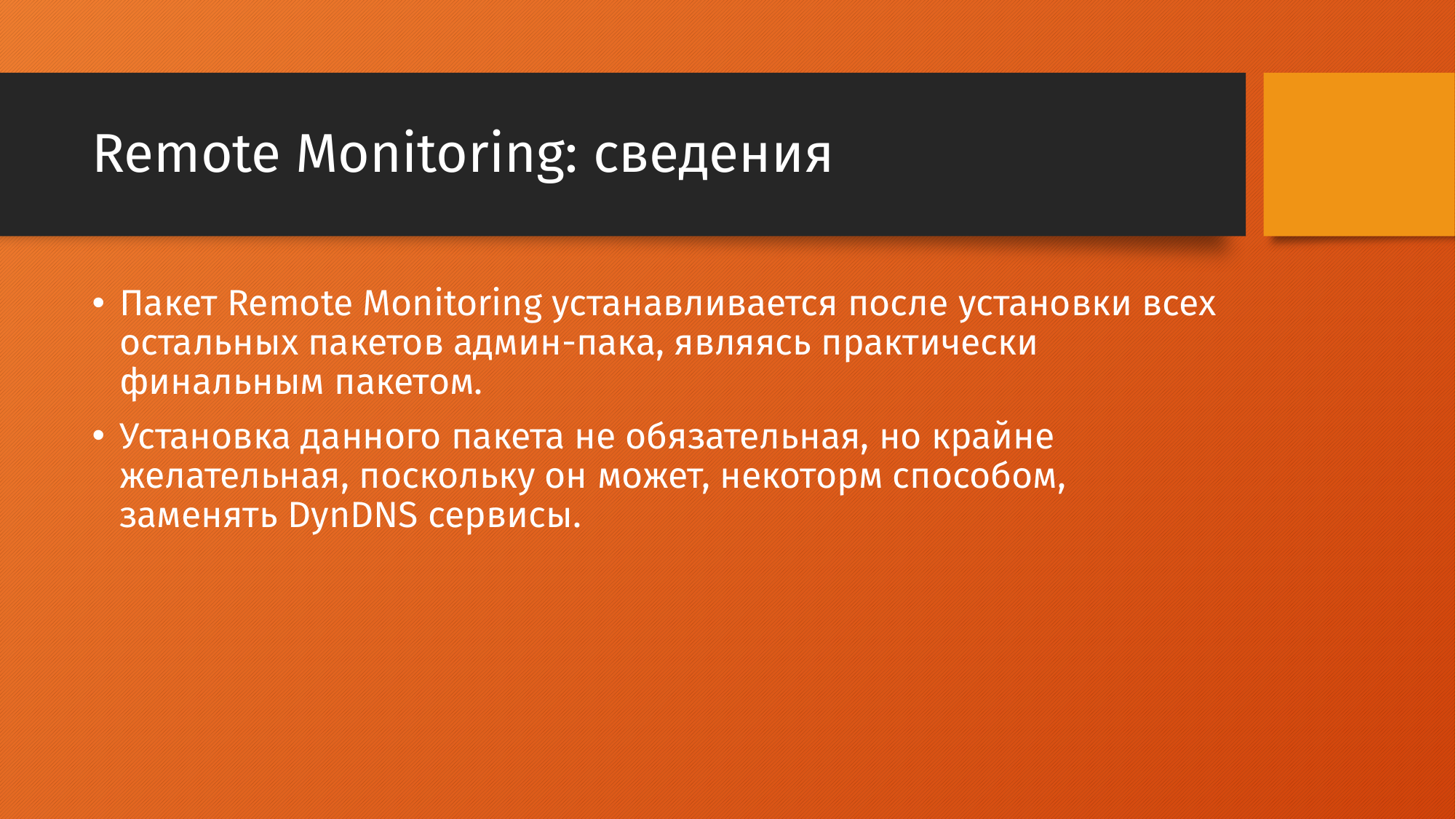

# Remote Monitoring: сведения
Пакет Remote Monitoring устанавливается после установки всех остальных пакетов админ-пака, являясь практически финальным пакетом.
Установка данного пакета не обязательная, но крайне желательная, поскольку он может, некоторм способом, заменять DynDNS сервисы.